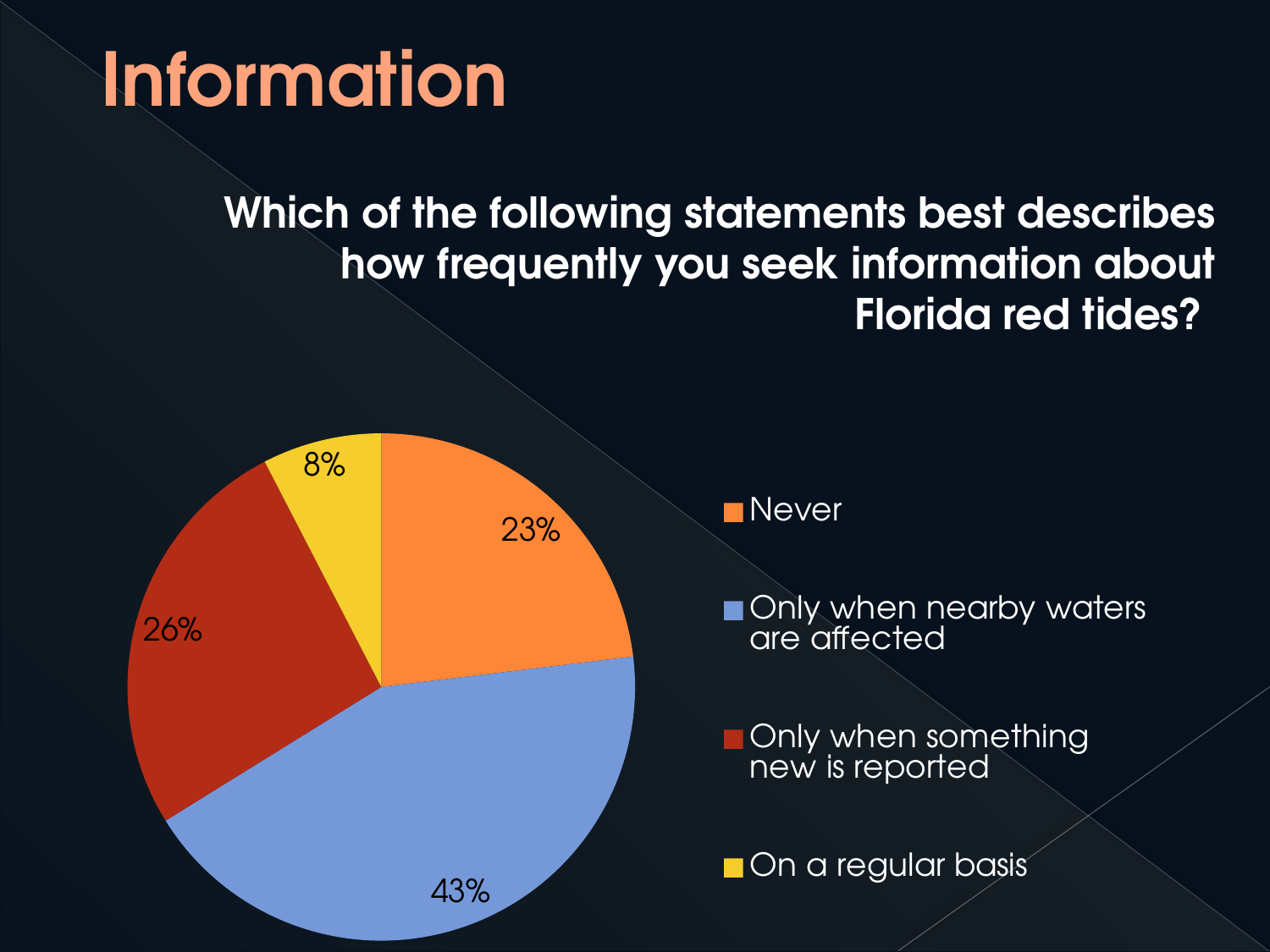

# Information
Which of the following statements best describes how frequently you seek information about Florida red tides?

### Chart

| Category | Sales |
|---|---|
| Never | 307.0 |
| Only when nearby waters are affected | 573.0 |
| Only when something new is reported | 349.0 |
| On a regular basis | 101.0 |